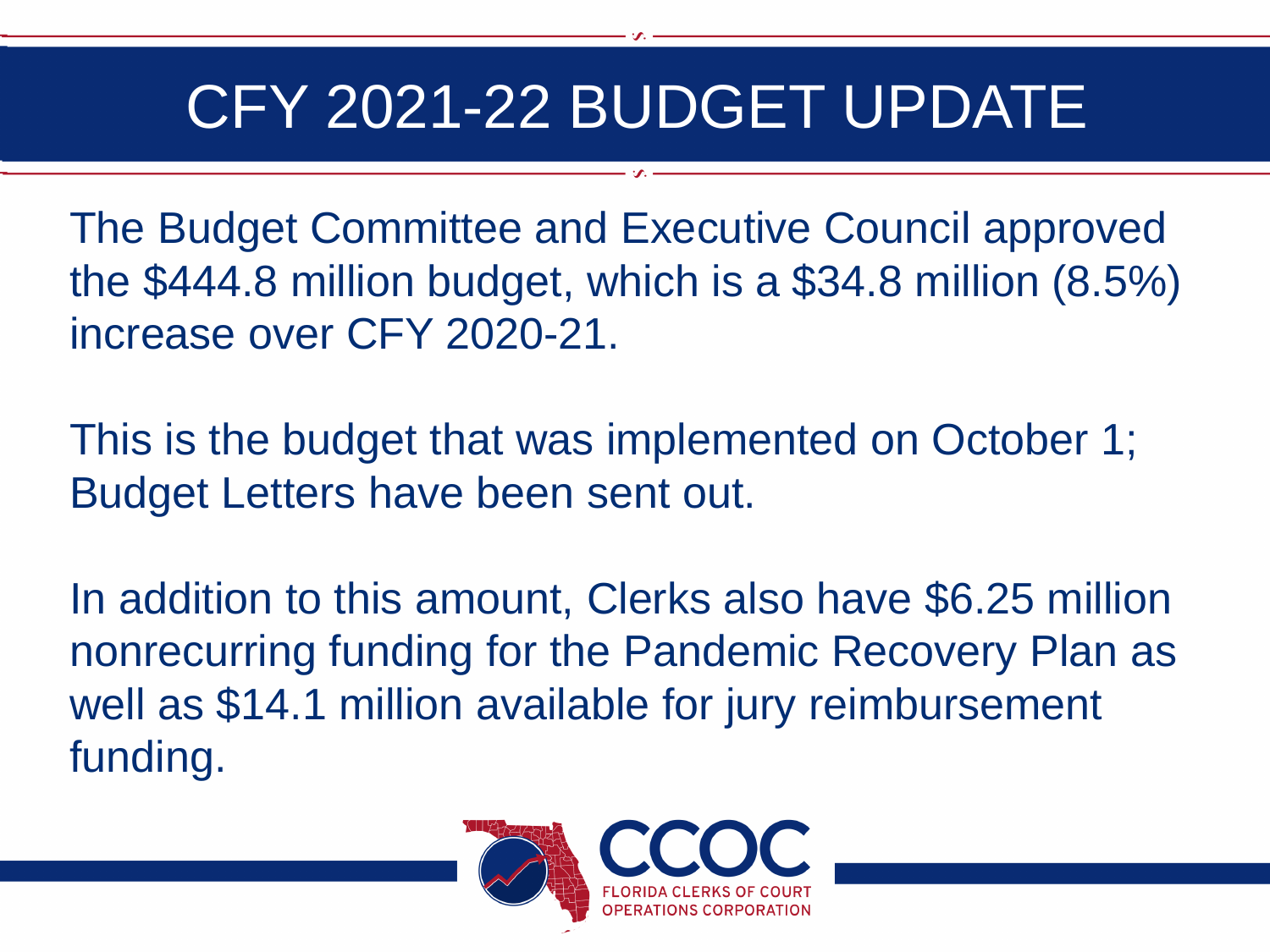

# CFY 2021-22 BUDGET UPDATE
The Budget Committee and Executive Council approved the $444.8 million budget, which is a $34.8 million (8.5%) increase over CFY 2020-21.

This is the budget that was implemented on October 1; Budget Letters have been sent out.

In addition to this amount, Clerks also have $6.25 million nonrecurring funding for the Pandemic Recovery Plan as well as $14.1 million available for jury reimbursement funding.